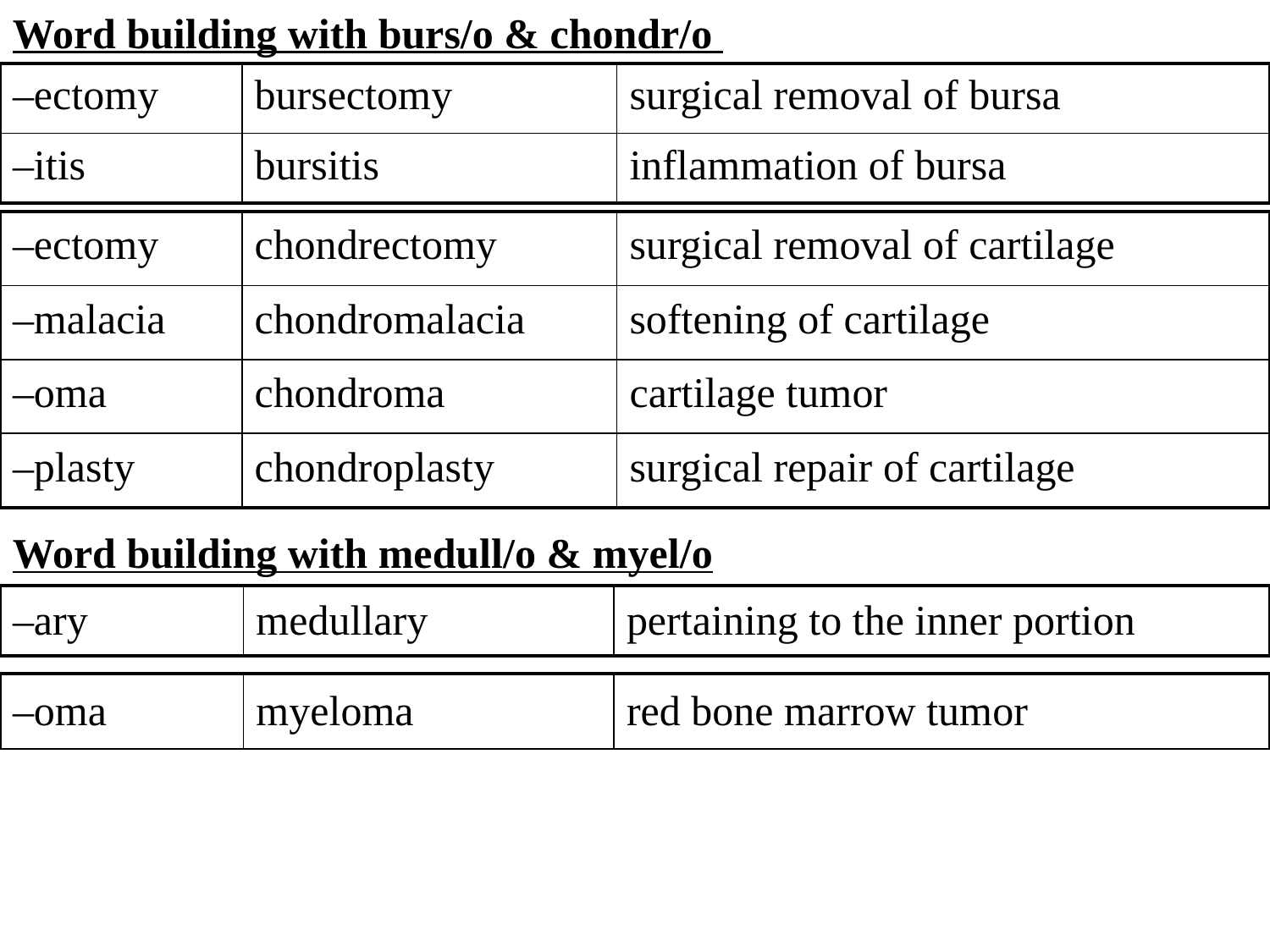

Word building with burs/o & chondr/o
| –ectomy | bursectomy | surgical removal of bursa |
| --- | --- | --- |
| –itis | bursitis | inflammation of bursa |
| –ectomy | chondrectomy | surgical removal of cartilage |
| --- | --- | --- |
| –malacia | chondromalacia | softening of cartilage |
| –oma | chondroma | cartilage tumor |
| –plasty | chondroplasty | surgical repair of cartilage |
Word building with medull/o & myel/o
| –ary | medullary | pertaining to the inner portion |
| --- | --- | --- |
| –oma | myeloma | red bone marrow tumor |
| --- | --- | --- |